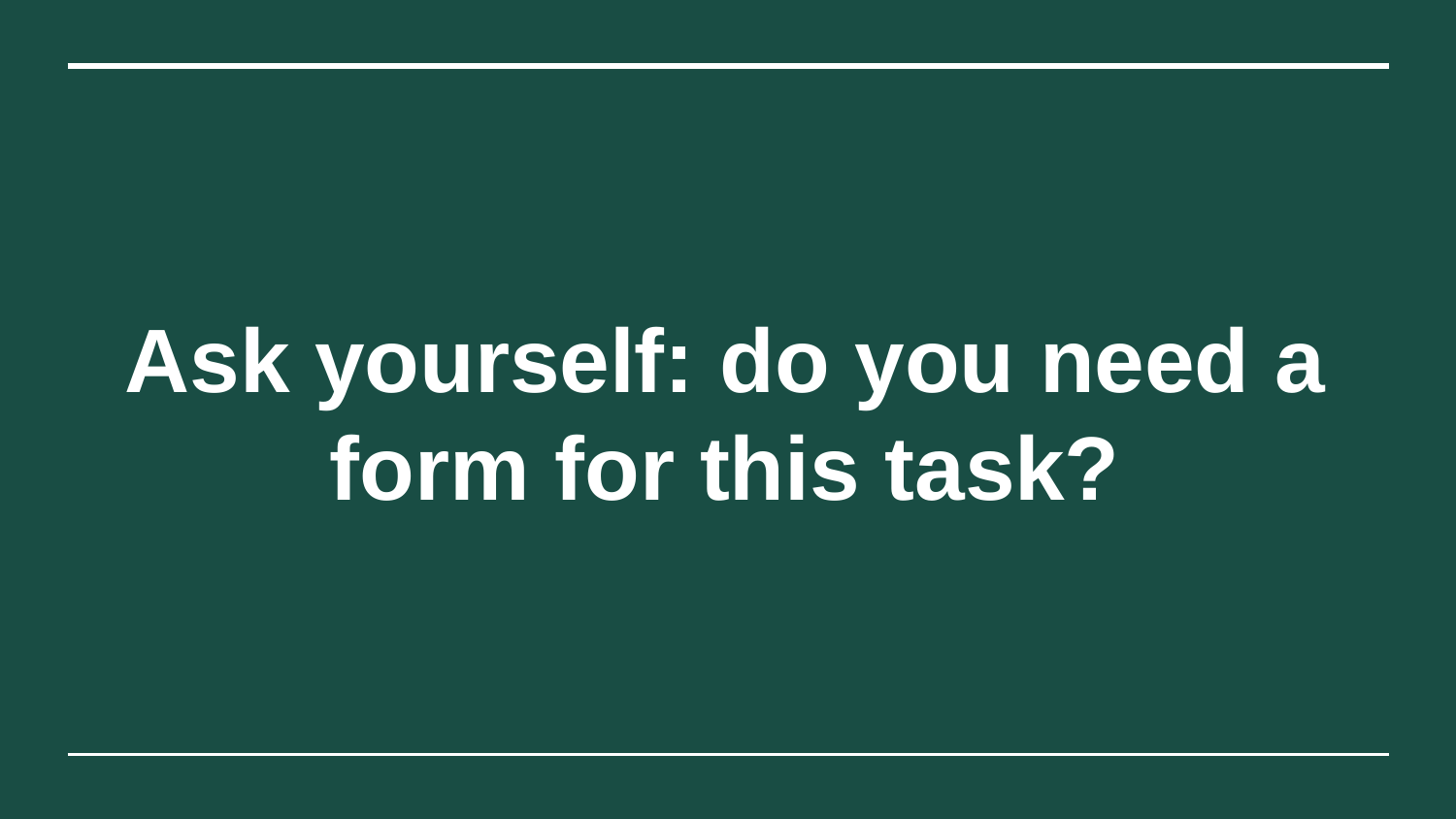

# Ask yourself: do you need a form for this task?